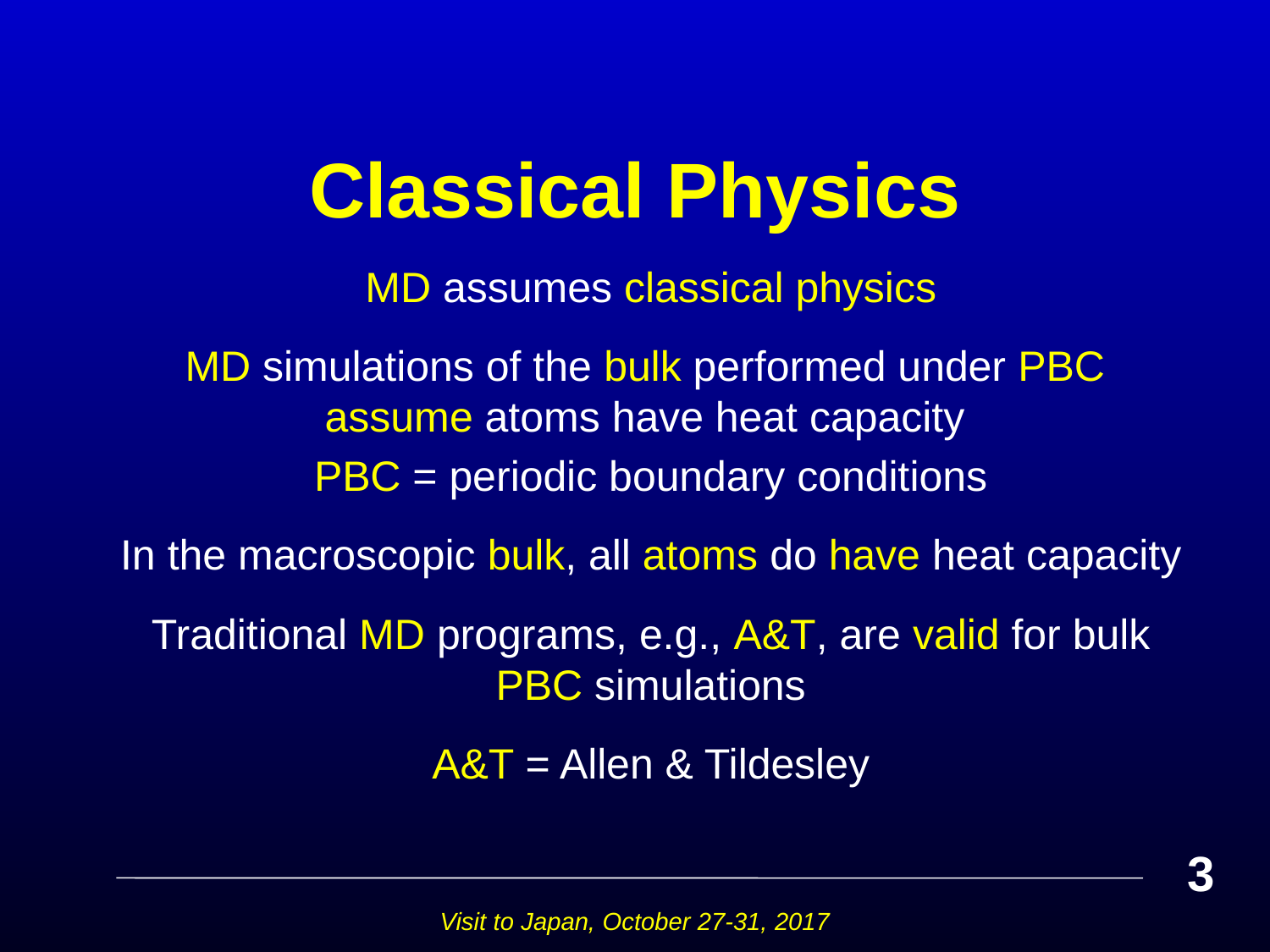

# Classical Physics
MD assumes classical physics

MD simulations of the bulk performed under PBC  assume atoms have heat capacity
PBC = periodic boundary conditions

In the macroscopic bulk, all atoms do have heat capacity

Traditional MD programs, e.g., A&T, are valid for bulk PBC simulations

A&T = Allen & Tildesley
3
Visit to Japan, October 27-31, 2017